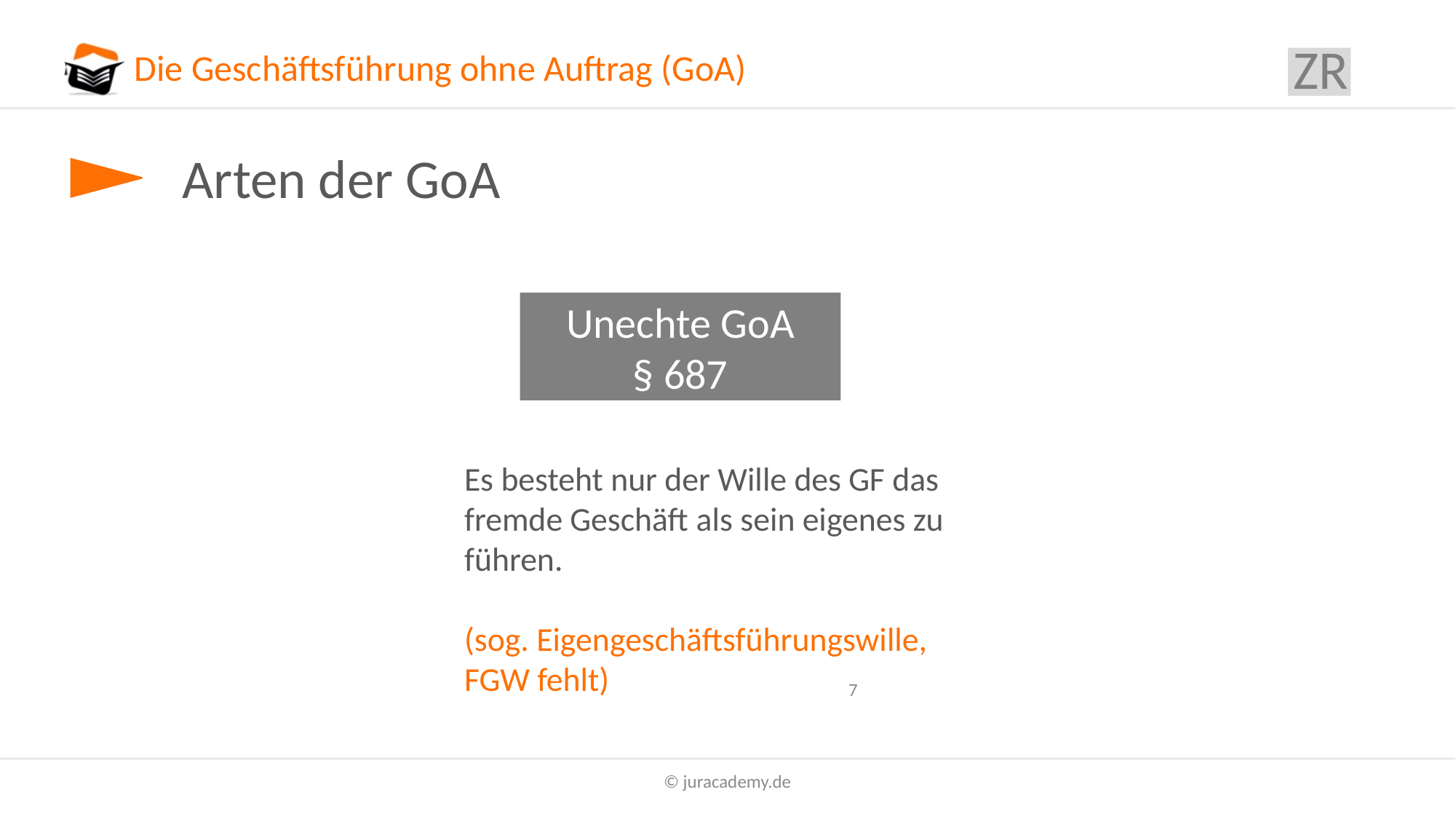

ZR
# Die Geschäftsführung ohne Auftrag (GoA)
Arten der GoA

Unechte GoA
§ 687

Es besteht nur der Wille des GF das fremde Geschäft als sein eigenes zu führen.

(sog. Eigengeschäftsführungswille,
FGW fehlt)
7
© juracademy.de